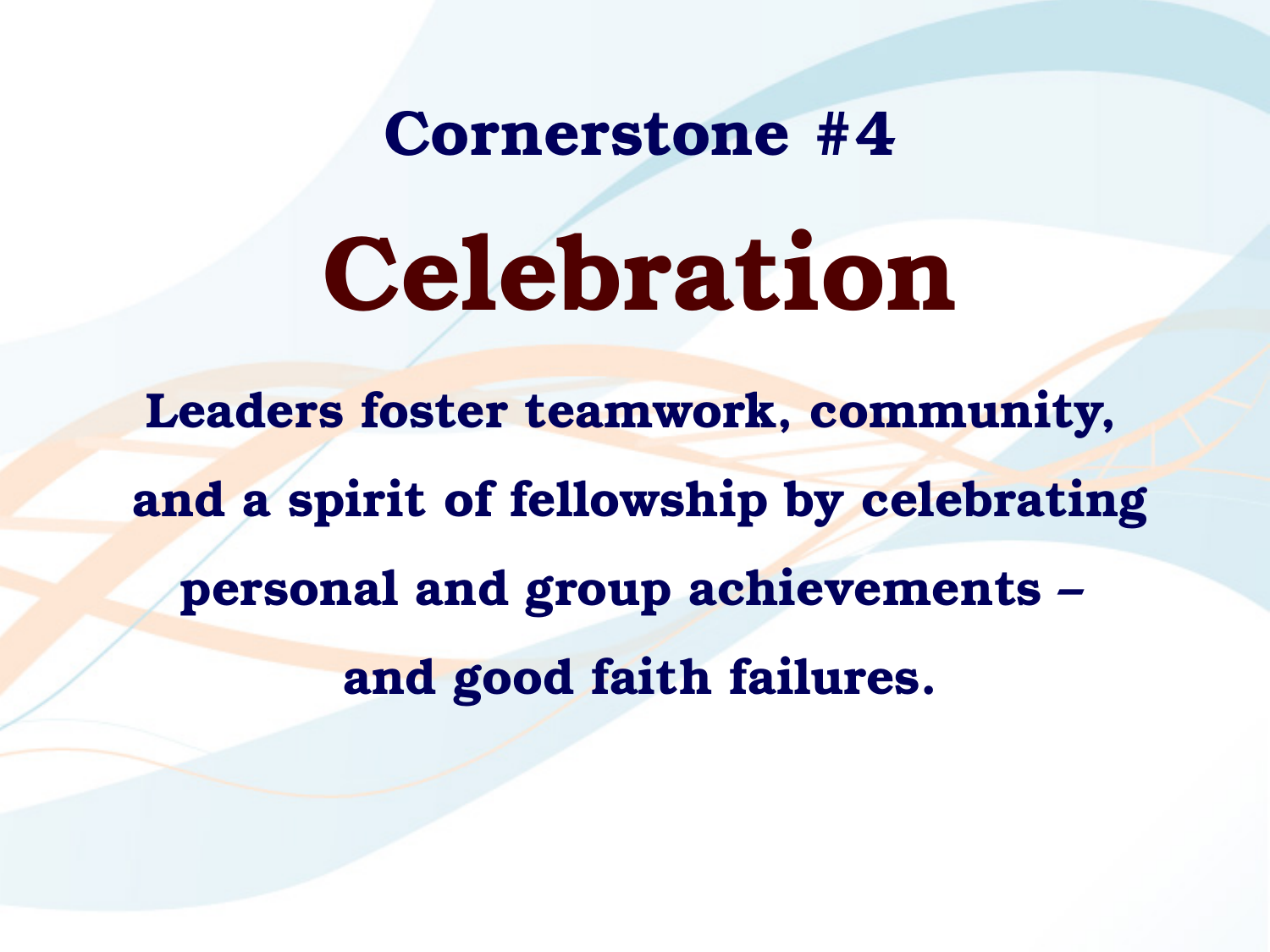

Cornerstone #4
Celebration
Leaders foster teamwork, community,
and a spirit of fellowship by celebrating personal and group achievements –
and good faith failures.